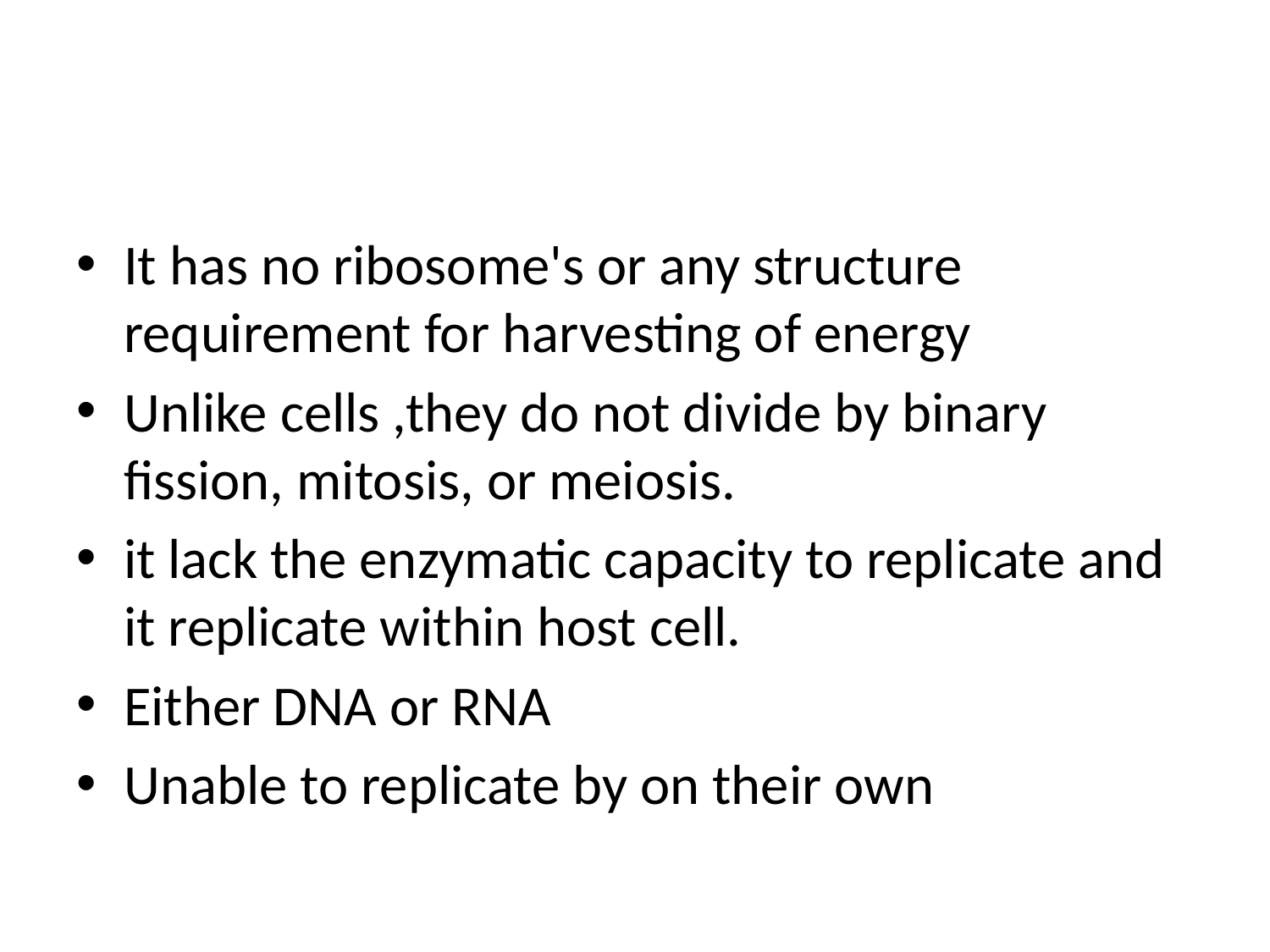

#
It has no ribosome's or any structure requirement for harvesting of energy
Unlike cells ,they do not divide by binary fission, mitosis, or meiosis.
it lack the enzymatic capacity to replicate and it replicate within host cell.
Either DNA or RNA
Unable to replicate by on their own